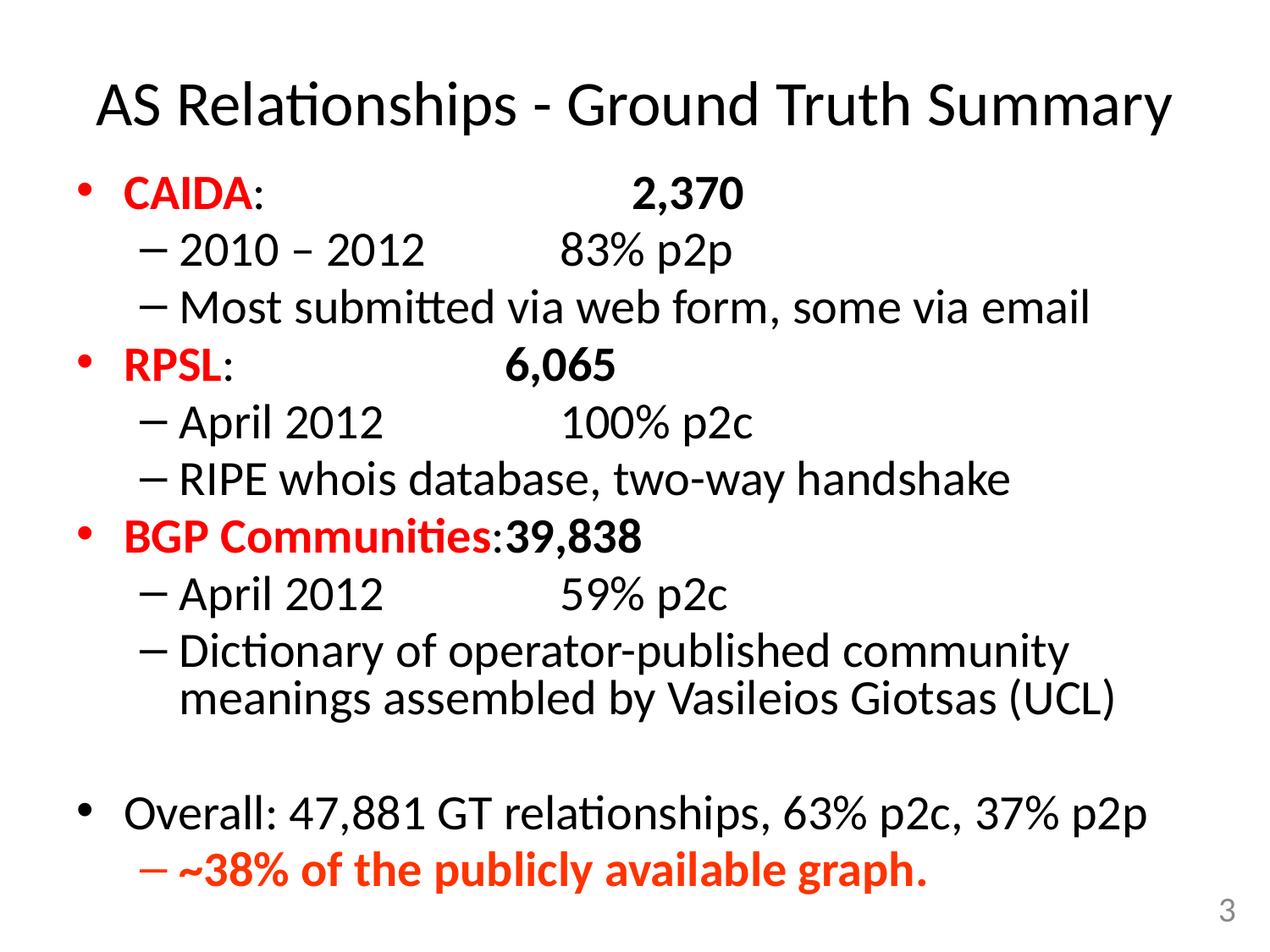

# AS Relationships - Ground Truth Summary
CAIDA:			2,370
2010 – 2012		83% p2p
Most submitted via web form, some via email
RPSL:			6,065
April 2012		100% p2c
RIPE whois database, two-way handshake
BGP Communities:	39,838
April 2012		59% p2c
Dictionary of operator-published community meanings assembled by Vasileios Giotsas (UCL)

Overall: 47,881 GT relationships, 63% p2c, 37% p2p
~38% of the publicly available graph.
3